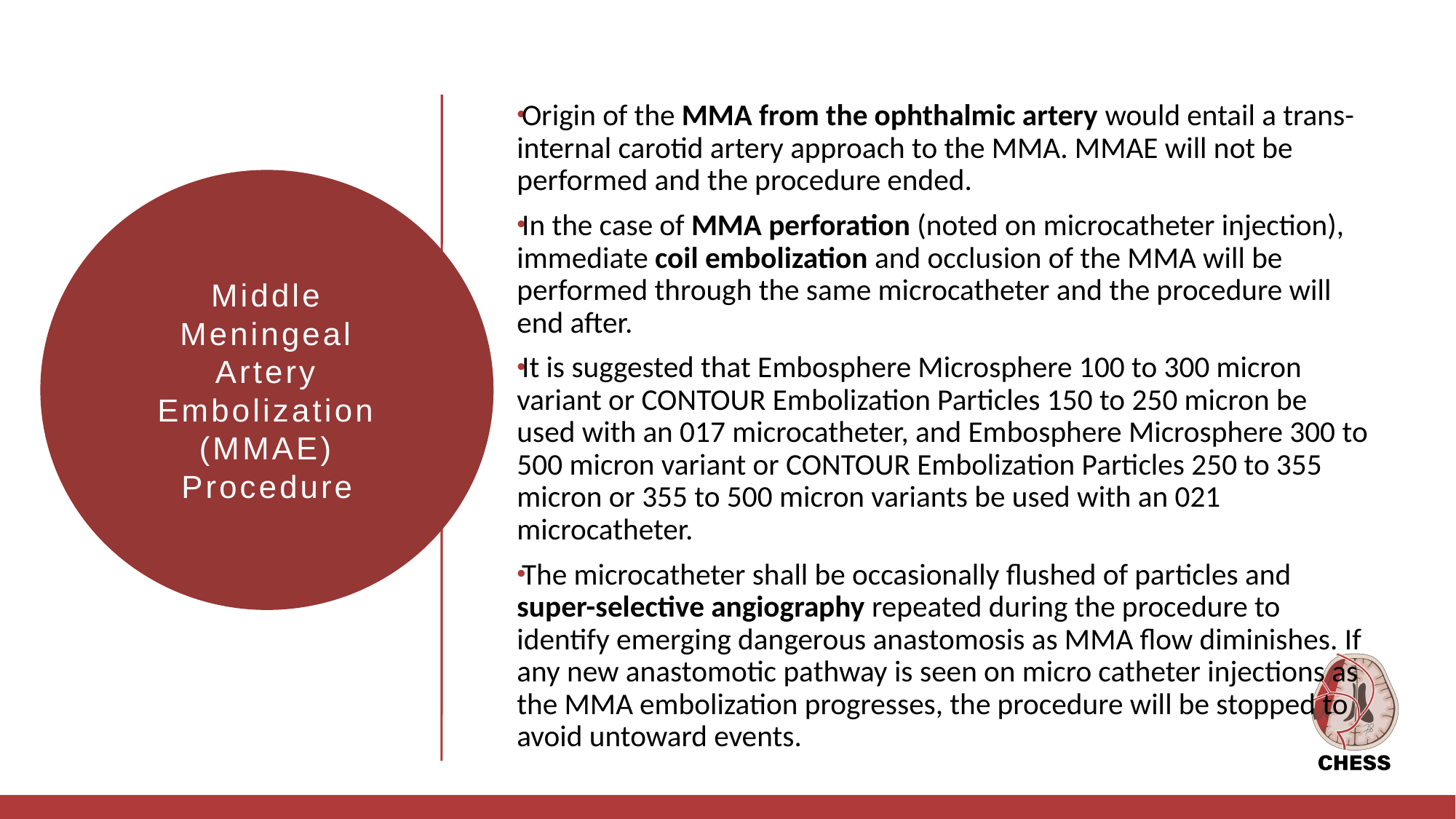

Origin of the MMA from the ophthalmic artery would entail a trans-internal carotid artery approach to the MMA. MMAE will not be performed and the procedure ended.
In the case of MMA perforation (noted on microcatheter injection), immediate coil embolization and occlusion of the MMA will be performed through the same microcatheter and the procedure will end after.
It is suggested that Embosphere Microsphere 100 to 300 micron variant or CONTOUR Embolization Particles 150 to 250 micron be used with an 017 microcatheter, and Embosphere Microsphere 300 to 500 micron variant or CONTOUR Embolization Particles 250 to 355 micron or 355 to 500 micron variants be used with an 021 microcatheter.
The microcatheter shall be occasionally flushed of particles and super-selective angiography repeated during the procedure to identify emerging dangerous anastomosis as MMA flow diminishes. If any new anastomotic pathway is seen on micro catheter injections as the MMA embolization progresses, the procedure will be stopped to avoid untoward events.

Middle Meningeal Artery Embolization (MMAE)
Procedure